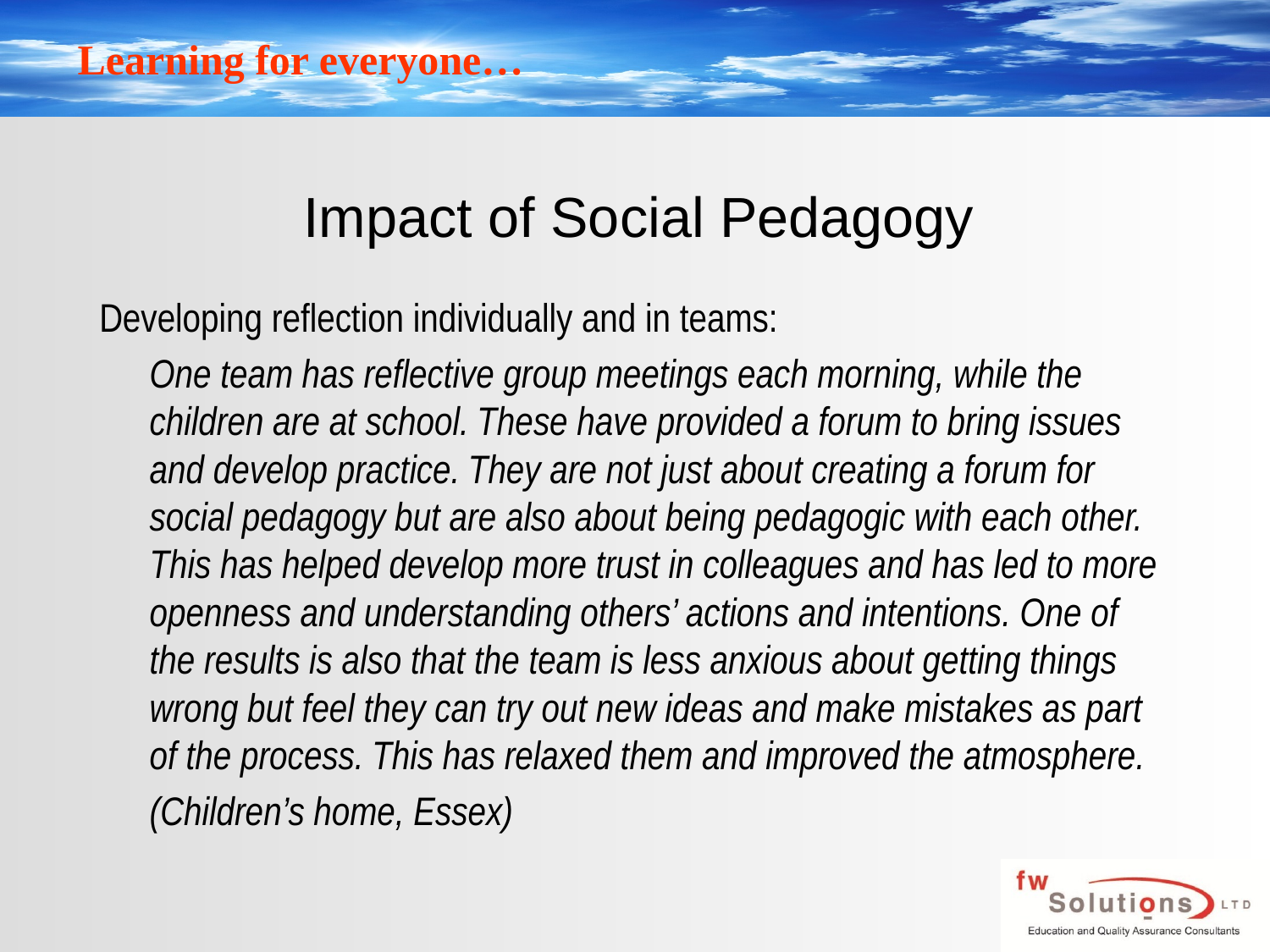

# Impact of Social Pedagogy
Developing reflection individually and in teams:
One team has reflective group meetings each morning, while the children are at school. These have provided a forum to bring issues and develop practice. They are not just about creating a forum for social pedagogy but are also about being pedagogic with each other. This has helped develop more trust in colleagues and has led to more openness and understanding others’ actions and intentions. One of the results is also that the team is less anxious about getting things wrong but feel they can try out new ideas and make mistakes as part of the process. This has relaxed them and improved the atmosphere.
(Children’s home, Essex)